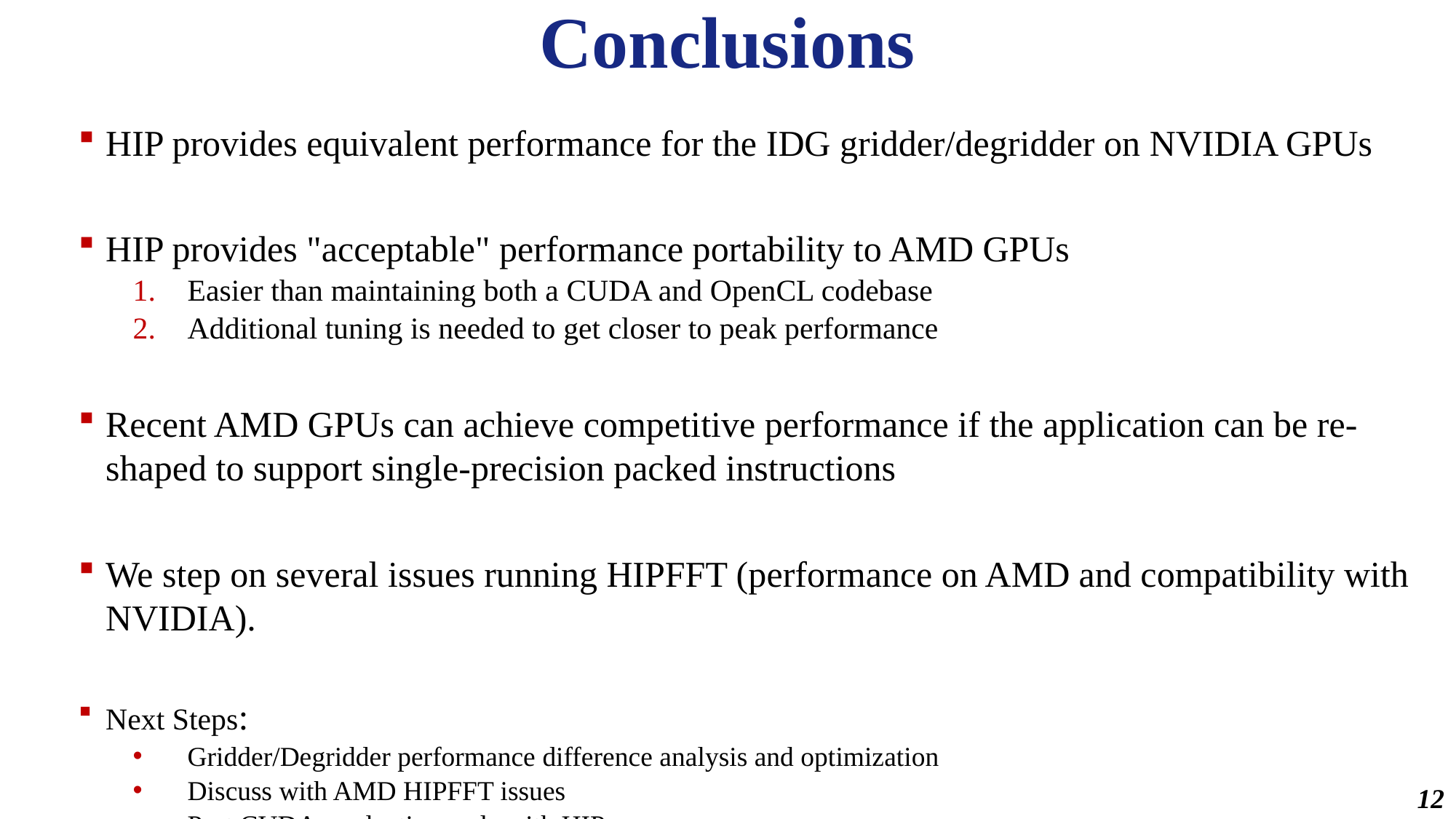

# Conclusions
HIP provides equivalent performance for the IDG gridder/degridder on NVIDIA GPUs

HIP provides "acceptable" performance portability to AMD GPUs
Easier than maintaining both a CUDA and OpenCL codebase
Additional tuning is needed to get closer to peak performance

Recent AMD GPUs can achieve competitive performance if the application can be re-shaped to support single-precision packed instructions

We step on several issues running HIPFFT (performance on AMD and compatibility with NVIDIA).

Next Steps:
Gridder/Degridder performance difference analysis and optimization
Discuss with AMD HIPFFT issues
Port CUDA production code with HIP
Co-design evaluation on several AMD/NVIDIA GPU generations